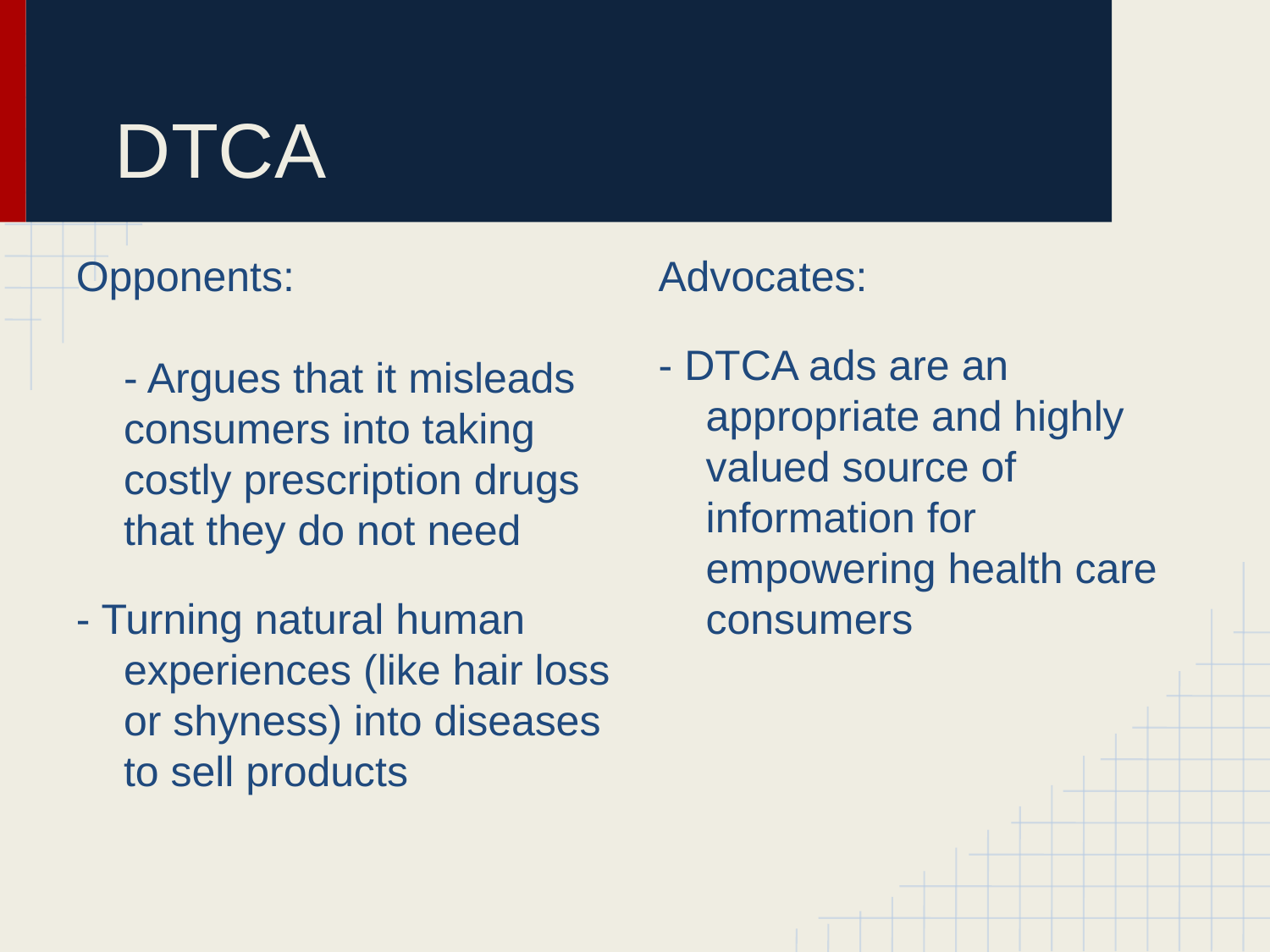

# DTCA
Opponents:
- Argues that it misleads consumers into taking costly prescription drugs that they do not need

- Turning natural human experiences (like hair loss or shyness) into diseases to sell products

Advocates:

- DTCA ads are an appropriate and highly valued source of information for empowering health care consumers